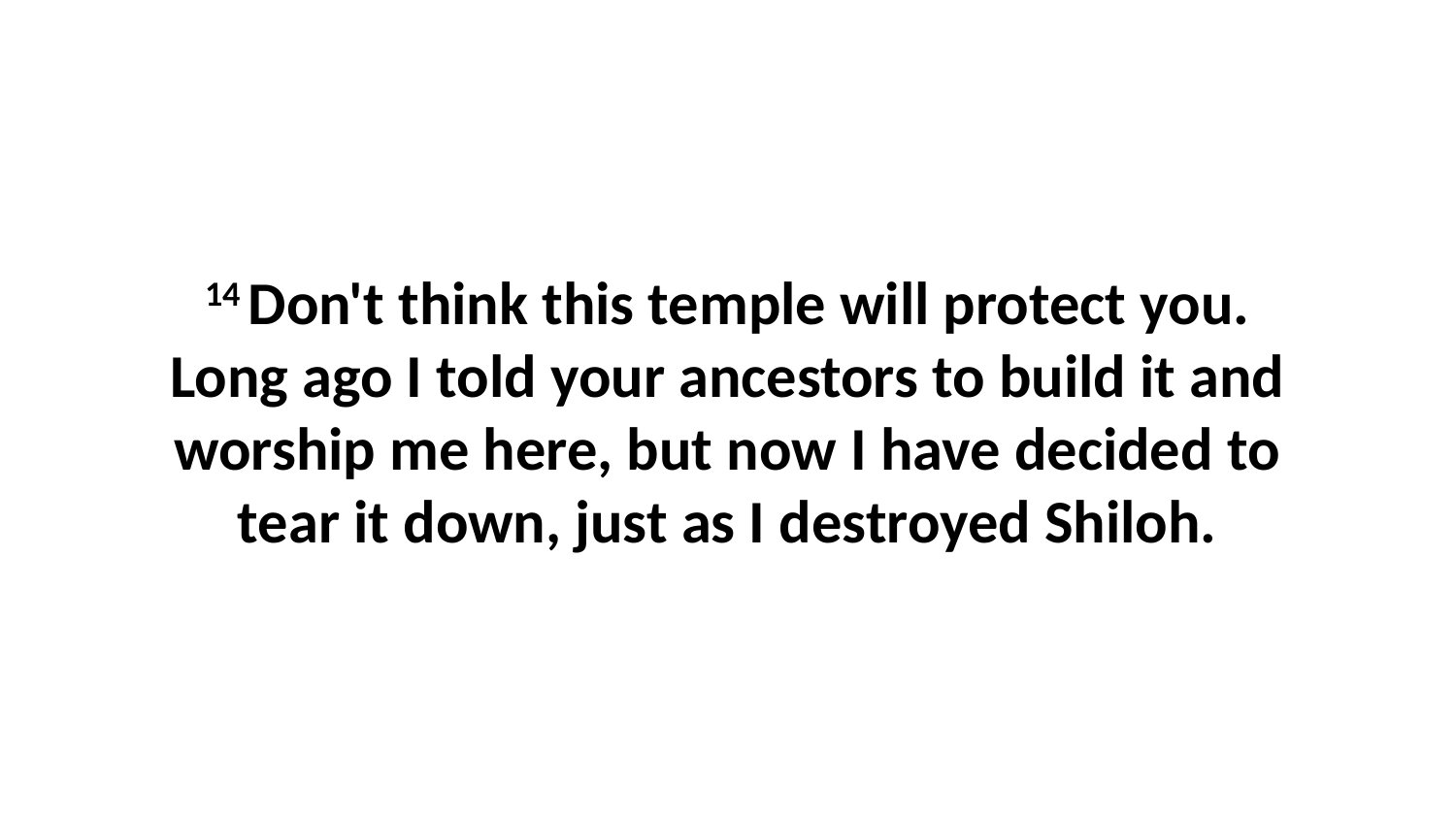

14 Don't think this temple will protect you. Long ago I told your ancestors to build it and worship me here, but now I have decided to tear it down, just as I destroyed Shiloh.